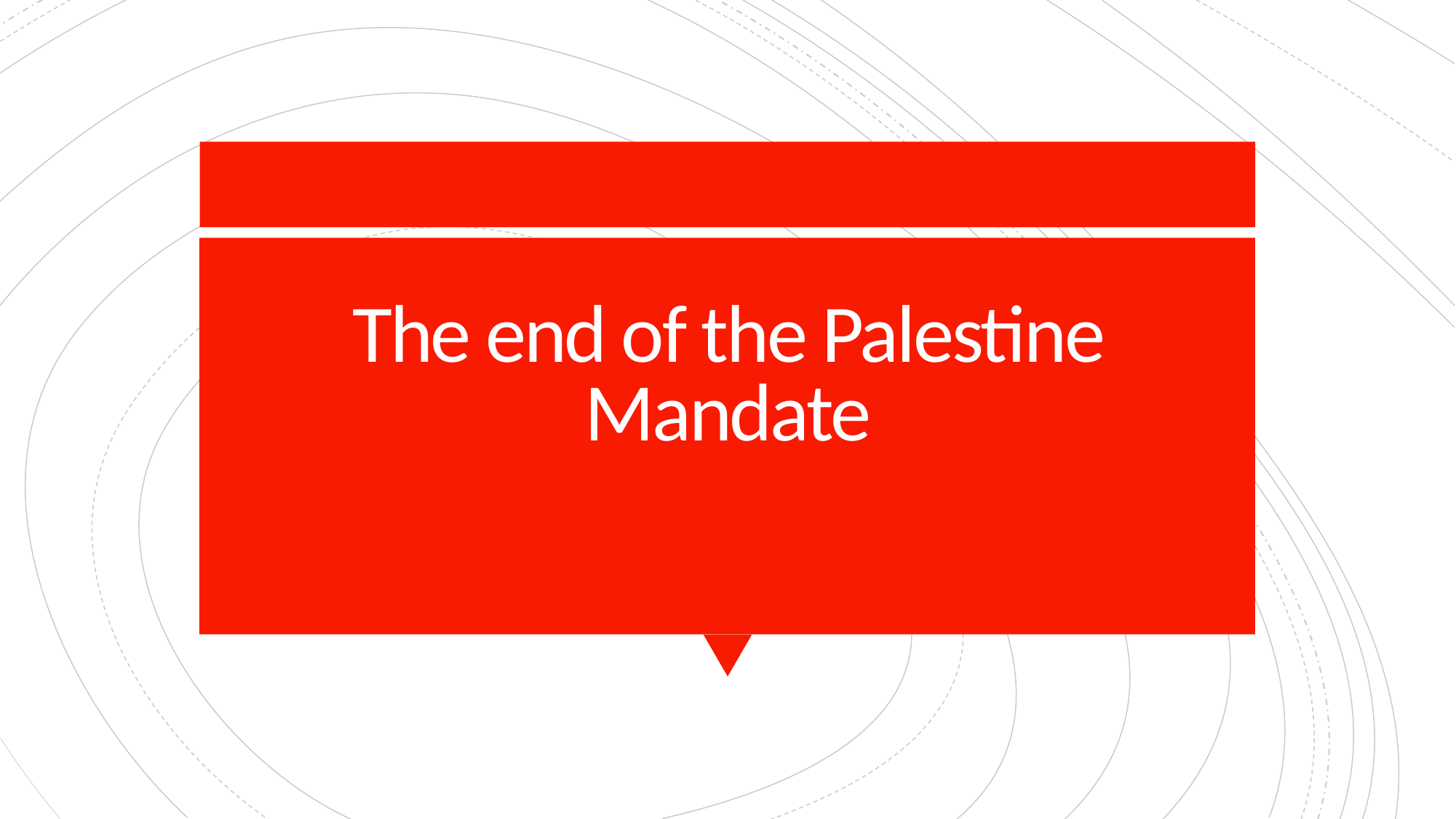

# The end of the Palestine Mandate